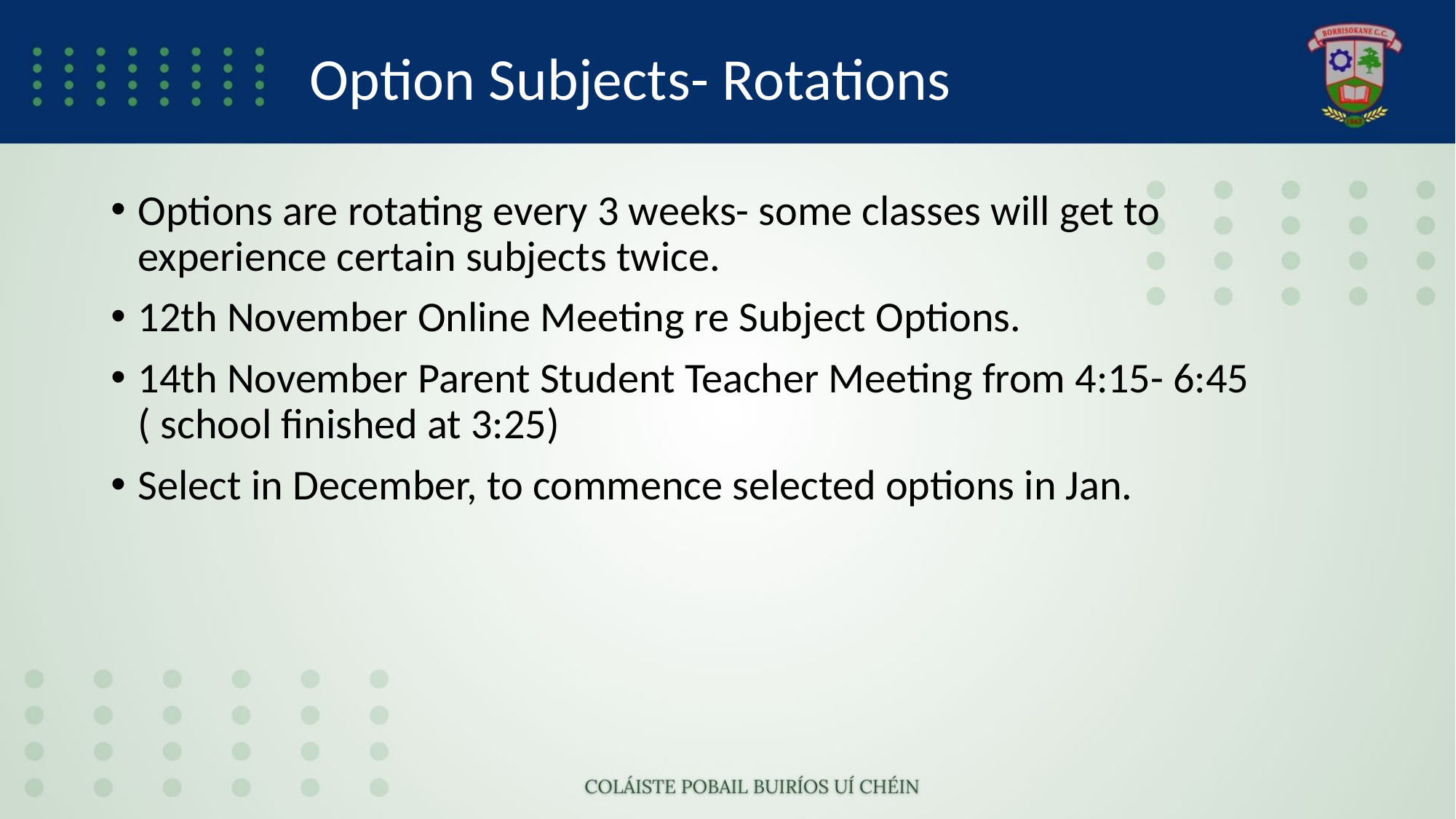

# Option Subjects- Rotations
Options are rotating every 3 weeks- some classes will get to experience certain subjects twice.
12th November Online Meeting re Subject Options.
14th November Parent Student Teacher Meeting from 4:15- 6:45 ( school finished at 3:25)
Select in December, to commence selected options in Jan.